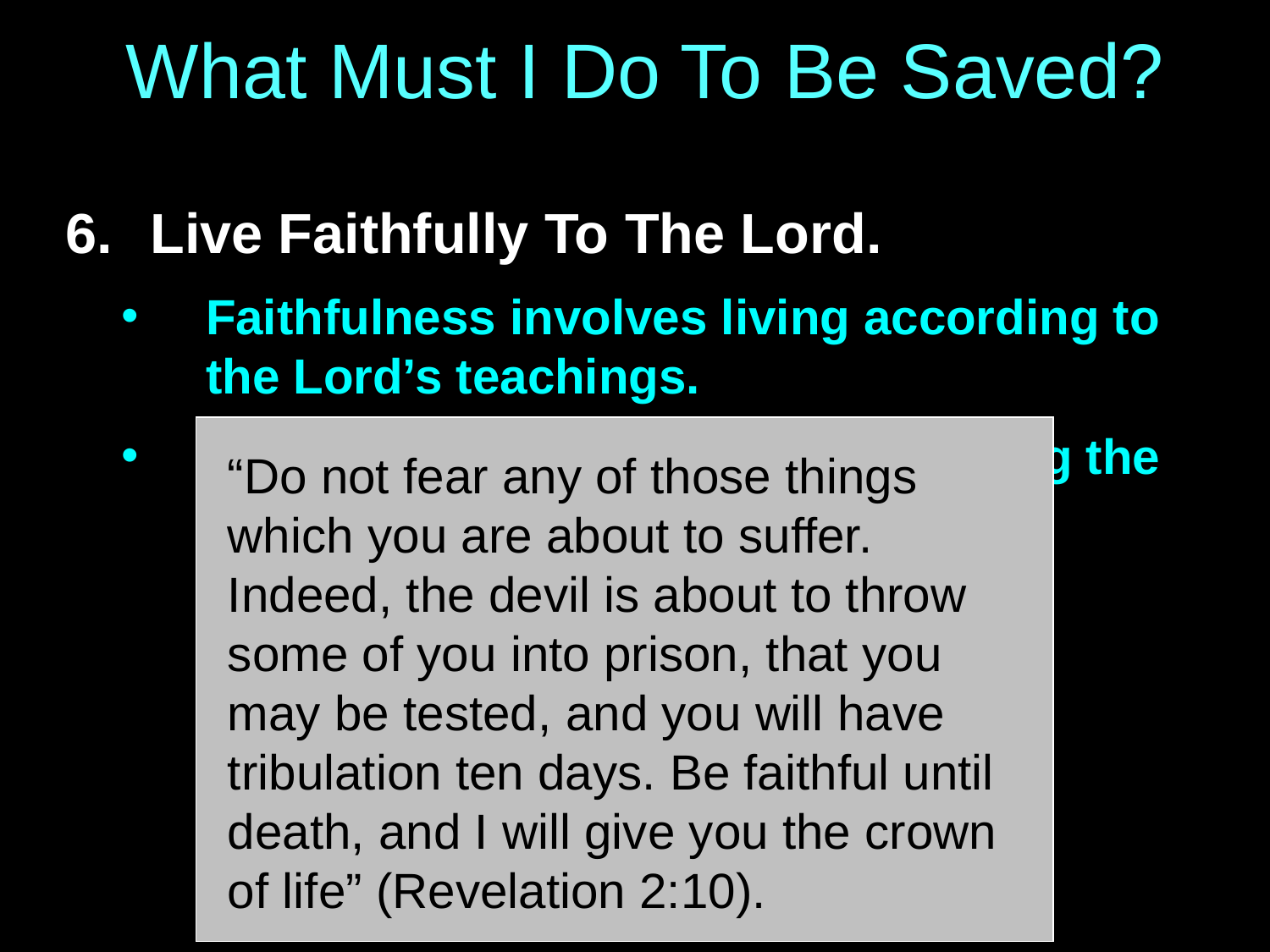

# What Must I Do To Be Saved?
Live Faithfully To The Lord.
Faithfulness involves living according to the Lord’s teachings.
One must live faithfully after obeying the gospel in order to be saved.

“Do not fear any of those things which you are about to suffer. Indeed, the devil is about to throw some of you into prison, that you may be tested, and you will have tribulation ten days. Be faithful until death, and I will give you the crown of life” (Revelation 2:10).